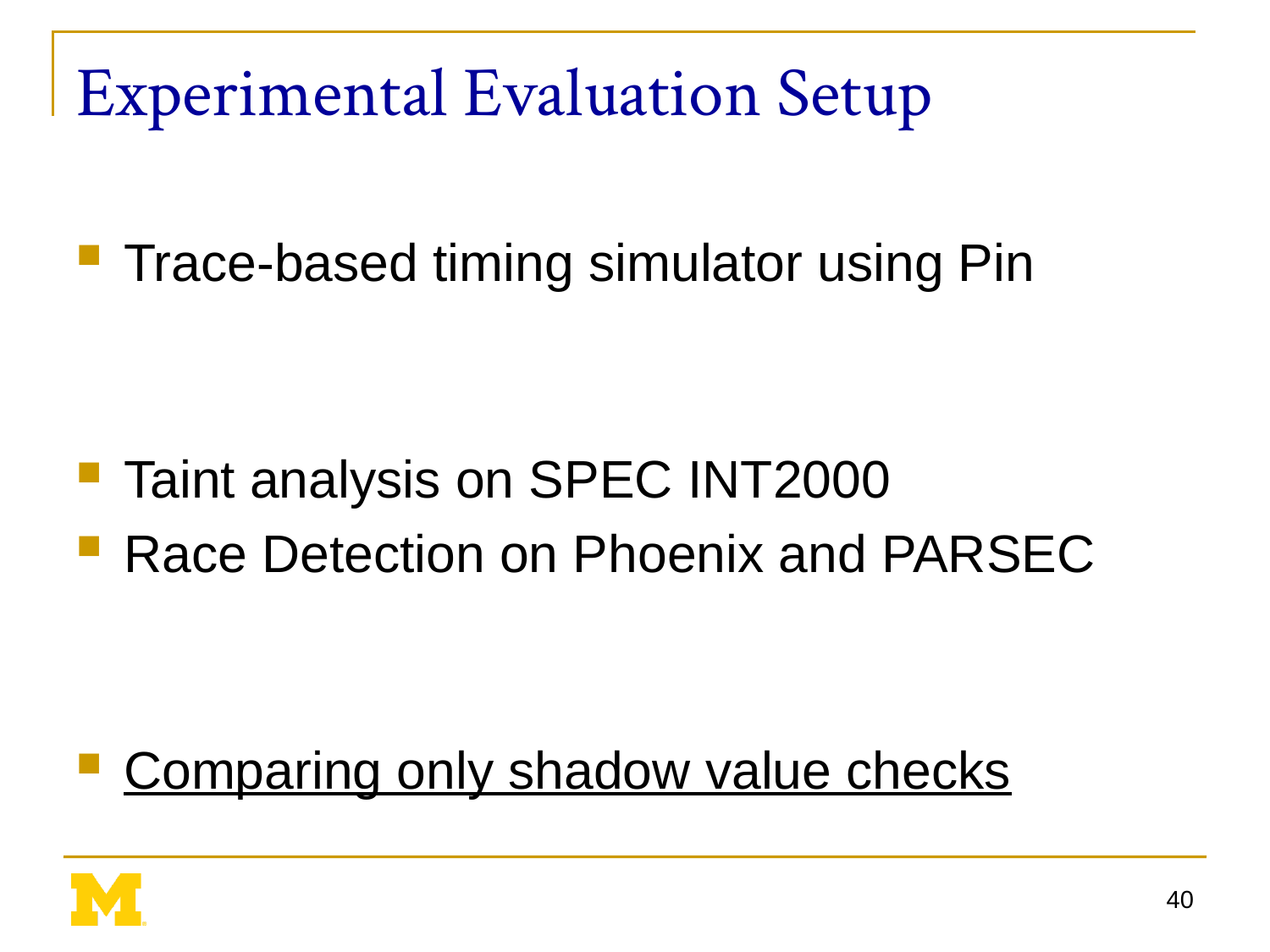

# Experimental Evaluation Setup

Trace-based timing simulator using Pin

Taint analysis on SPEC INT2000
Race Detection on Phoenix and PARSEC

Comparing only shadow value checks
40